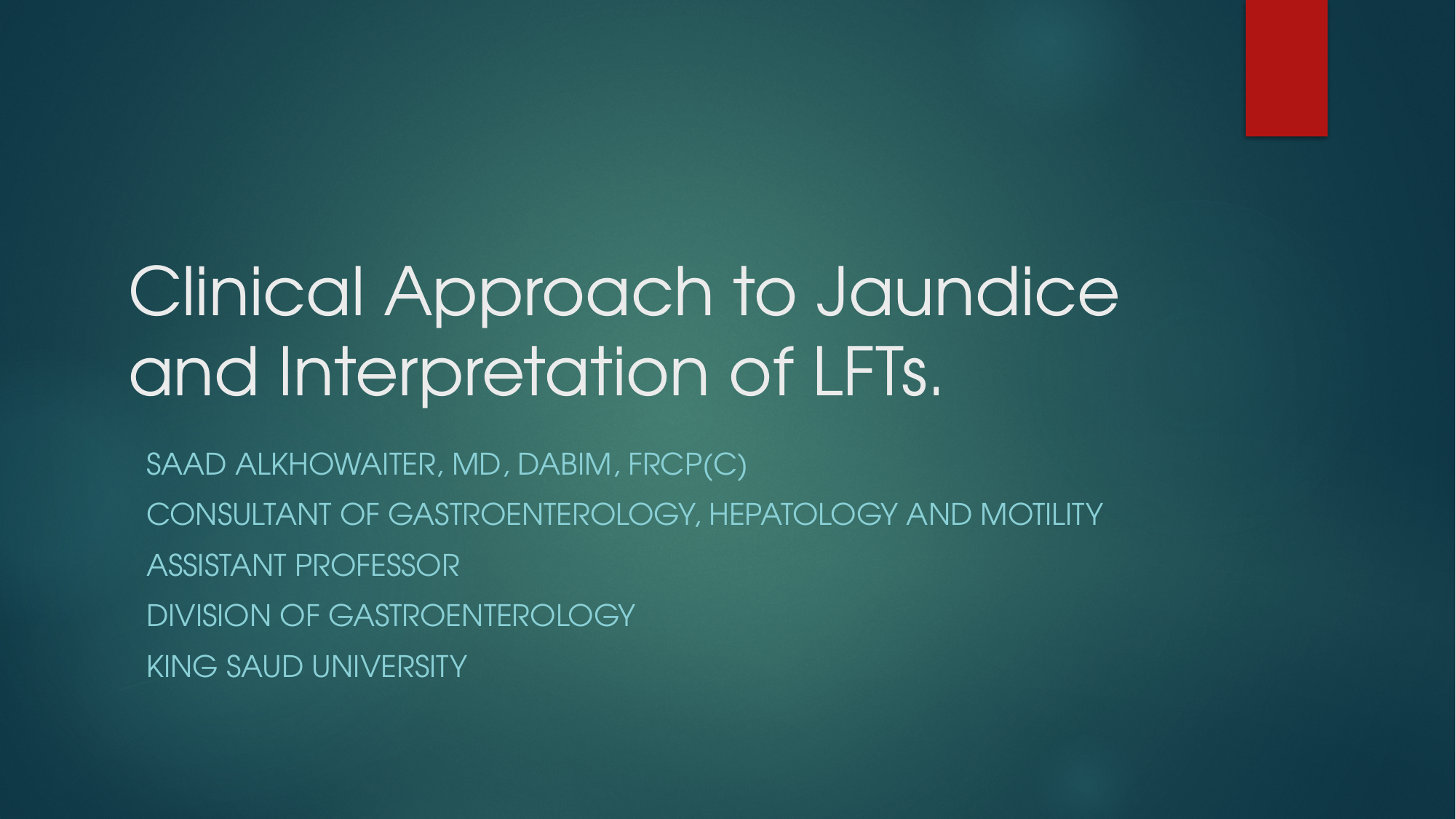

# Clinical Approach to Jaundice and Interpretation of LFTs.
Saad Alkhowaiter, MD, DABIM, FRCP(C)
Consultant of Gastroenterology, Hepatology and Motility
Assistant Professor
Division of gastroenterology
king saud university